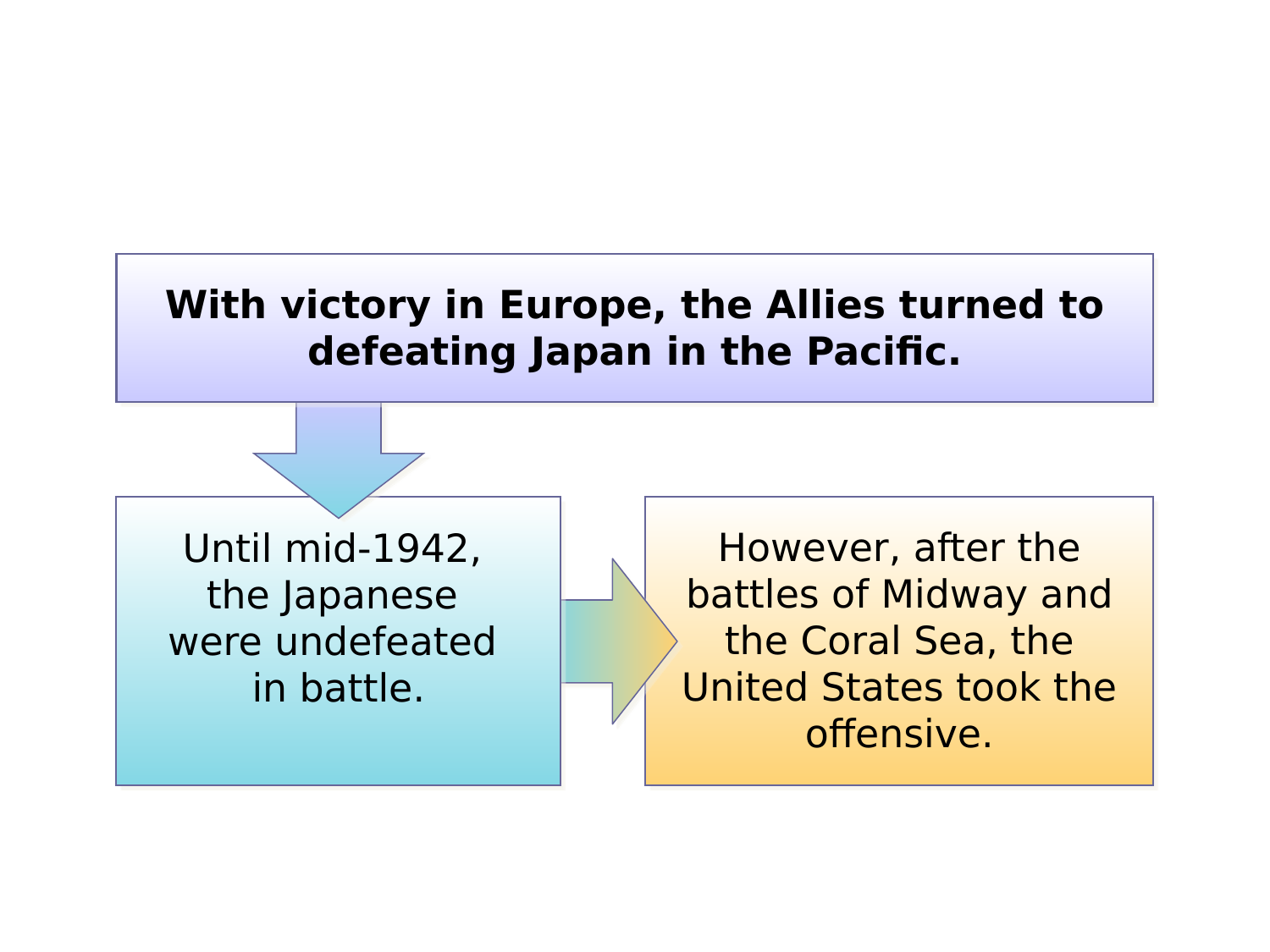

With victory in Europe, the Allies turned to defeating Japan in the Pacific.

Until mid-1942,
the Japanese
were undefeated
in battle.

However, after the battles of Midway and the Coral Sea, the United States took the offensive.